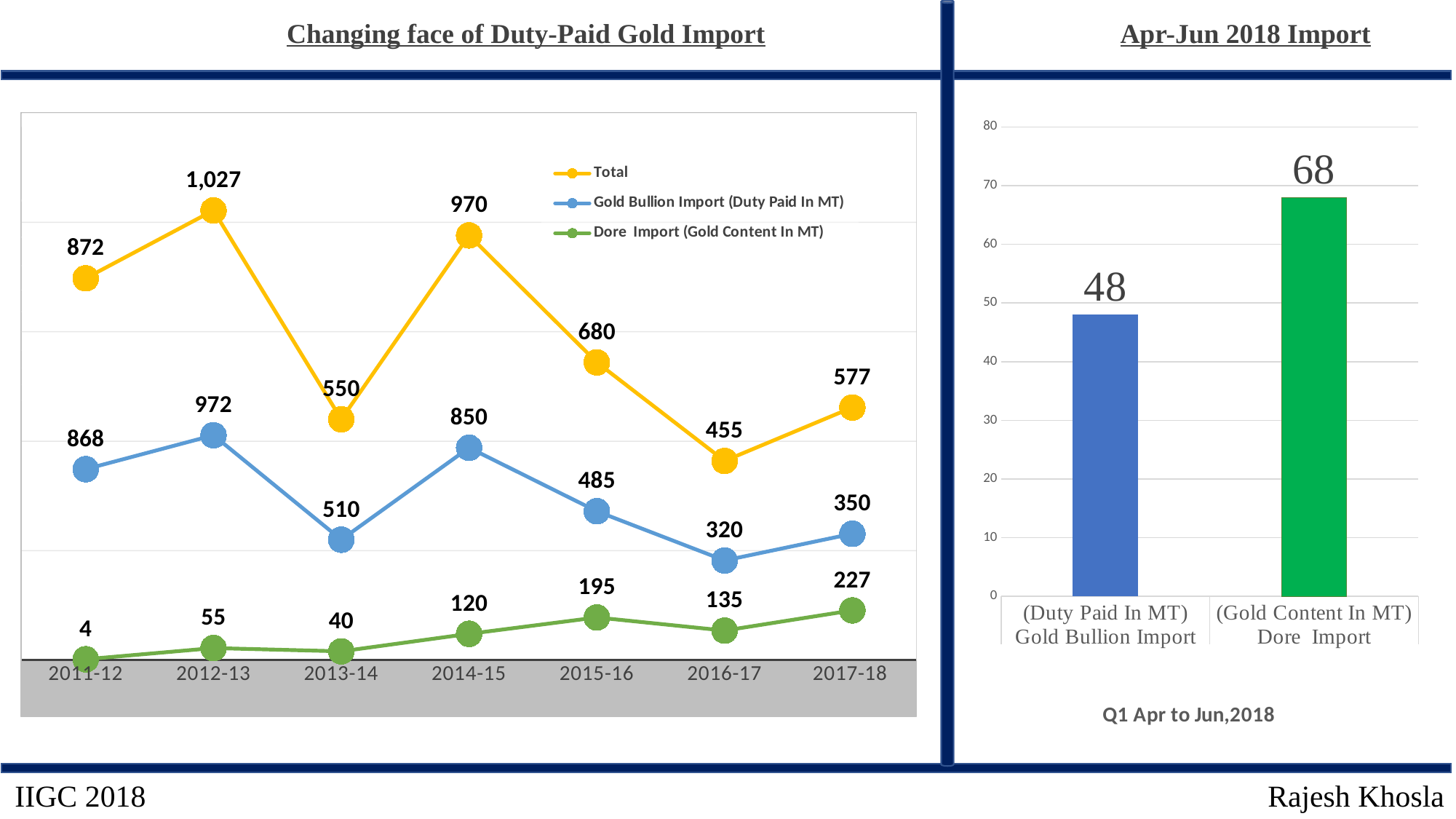

Changing face of Duty-Paid Gold Import
Apr-Jun 2018 Import

### Chart:

| Category | Q1 Apr to Jun,2018 |
|---|---|
| (Duty Paid In MT) | 48.0 |
| (Gold Content In MT) | 68.0 |

### Chart

| Category | Dore  Import | Gold Bullion Import | Total |
|---|---|---|---|
| 2011-12 | 4.0 | 868.0 | 872.0 |
| 2012-13 | 55.0 | 972.0 | 1027.0 |
| 2013-14 | 40.0 | 510.0 | 550.0 |
| 2014-15 | 120.0 | 850.0 | 970.0 |
| 2015-16 | 195.0 | 485.0 | 680.0 |
| 2016-17 | 135.0 | 320.0 | 455.0 |
| 2017-18  | 227.0 | 350.0 | 577.0 |
IIGC 2018
Rajesh Khosla